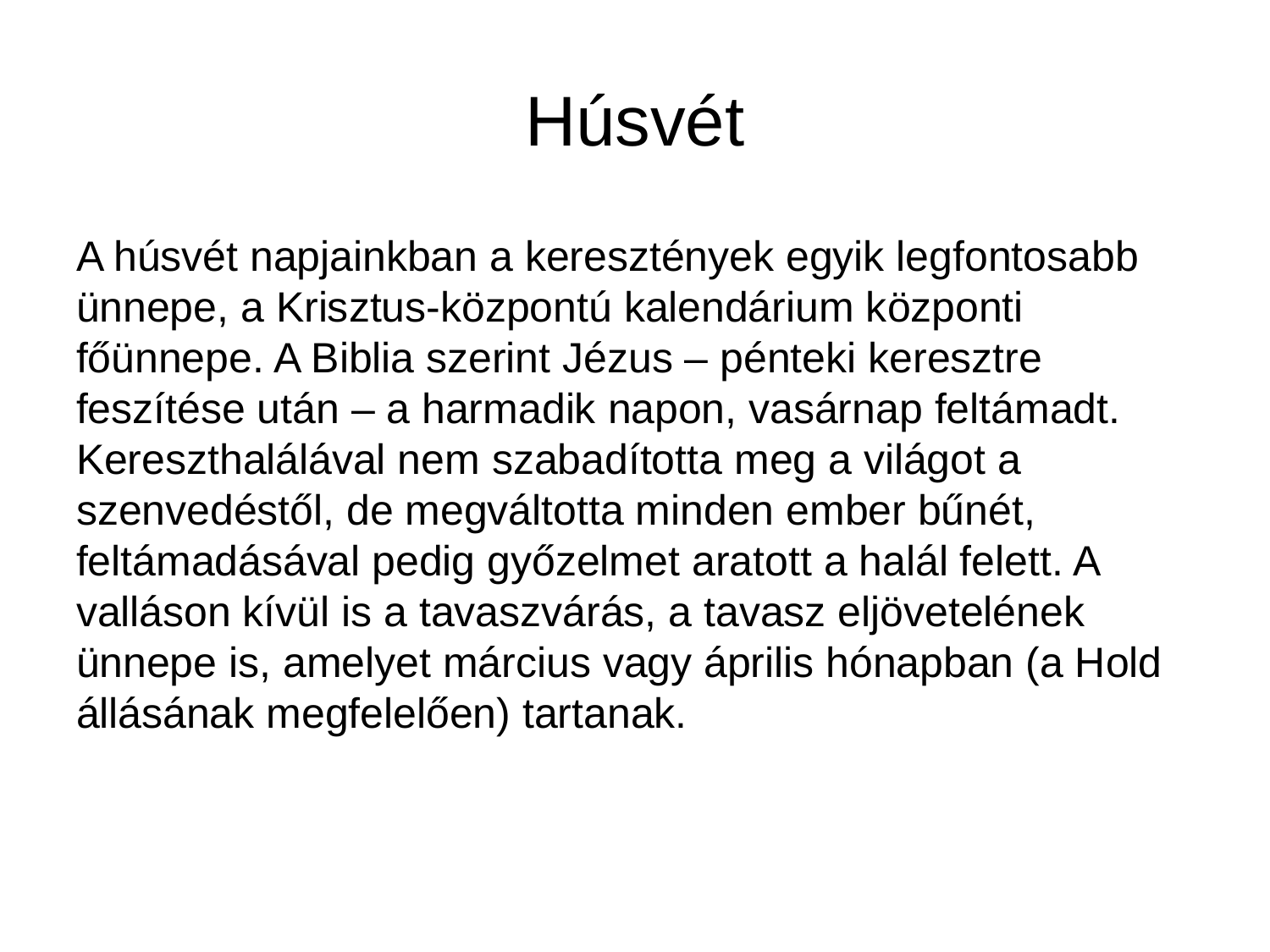

# Húsvét
A húsvét napjainkban a keresztények egyik legfontosabb ünnepe, a Krisztus-központú kalendárium központi főünnepe. A Biblia szerint Jézus – pénteki keresztre feszítése után – a harmadik napon, vasárnap feltámadt.  Kereszthalálával nem szabadította meg a világot a szenvedéstől, de megváltotta minden ember bűnét, feltámadásával pedig győzelmet aratott a halál felett. A valláson kívül is a tavaszvárás, a tavasz eljövetelének ünnepe is, amelyet március vagy április hónapban (a Hold állásának megfelelően) tartanak.